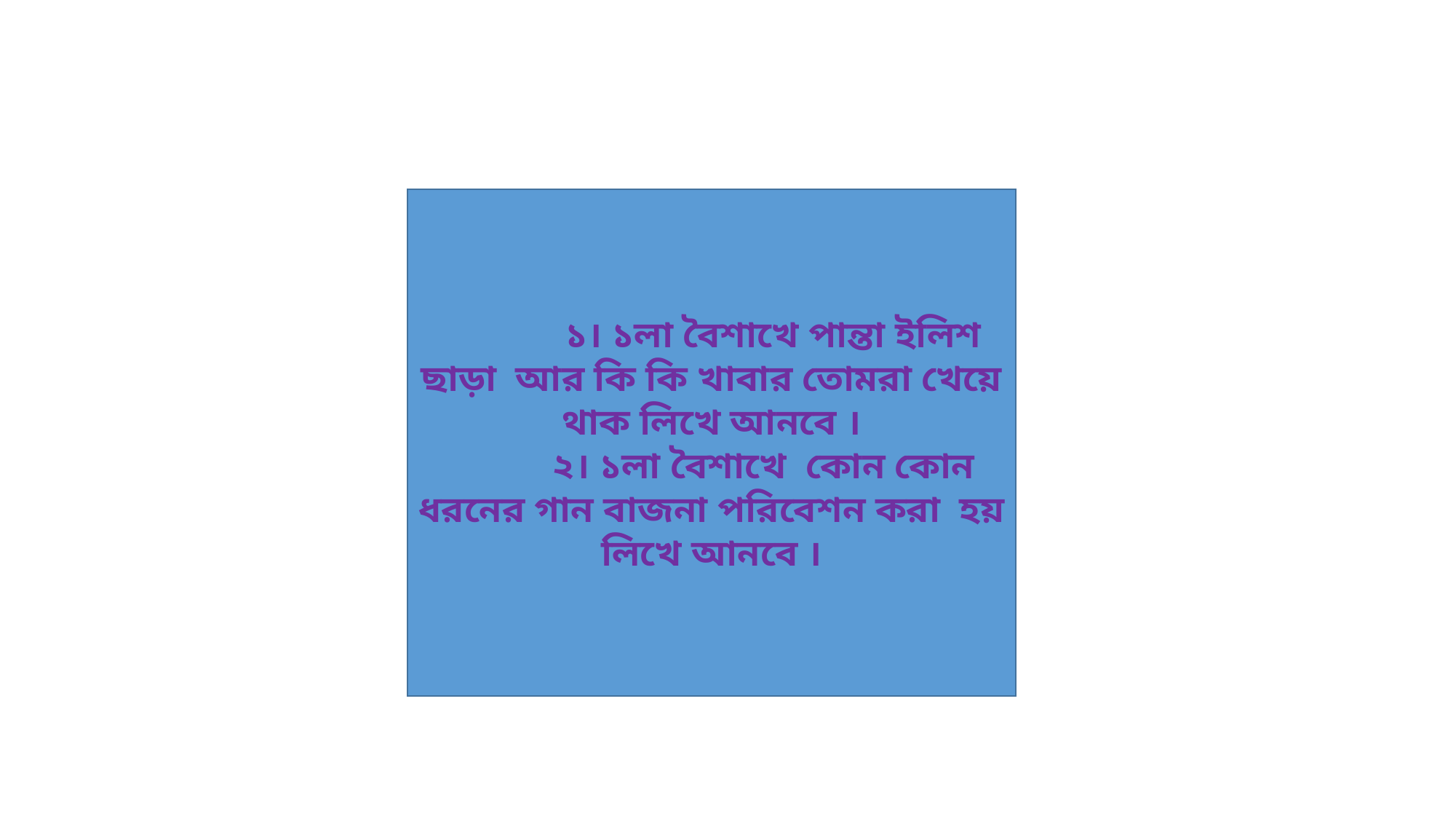

১। ১লা বৈশাখে পান্তা ইলিশ ছাড়া  আর কি কি খাবার তোমরা খেয়ে থাক লিখে আনবে ।
            ২। ১লা বৈশাখে  কোন কোন  ধরনের গান বাজনা পরিবেশন করা  হয় লিখে আনবে ।